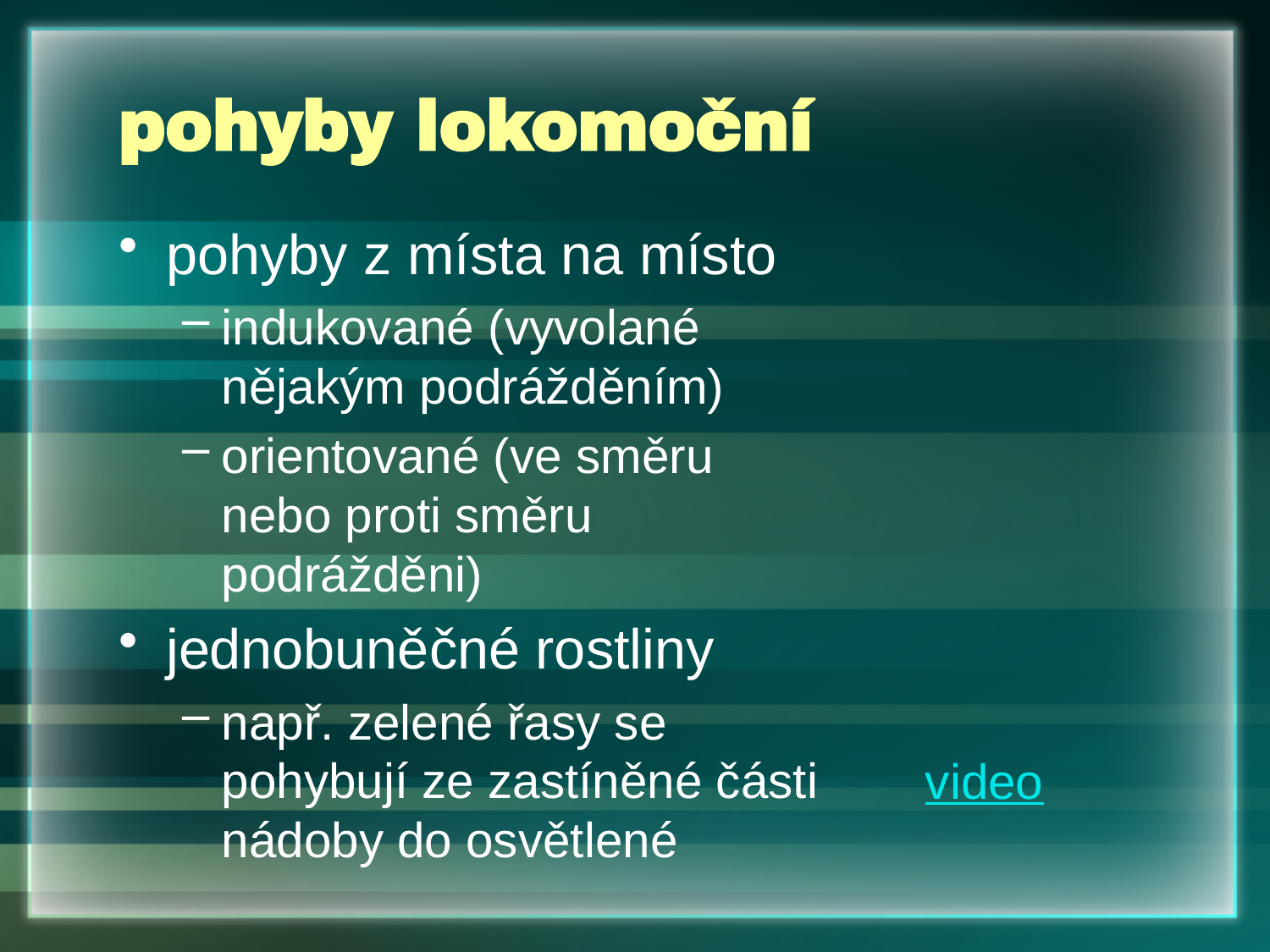

# pohyby lokomoční
pohyby z místa na místo
indukované (vyvolané nějakým podrážděním)
orientované (ve směru nebo proti směru podrážděni)
jednobuněčné rostliny
např. zelené řasy se pohybují ze zastíněné části nádoby do osvětlené

video